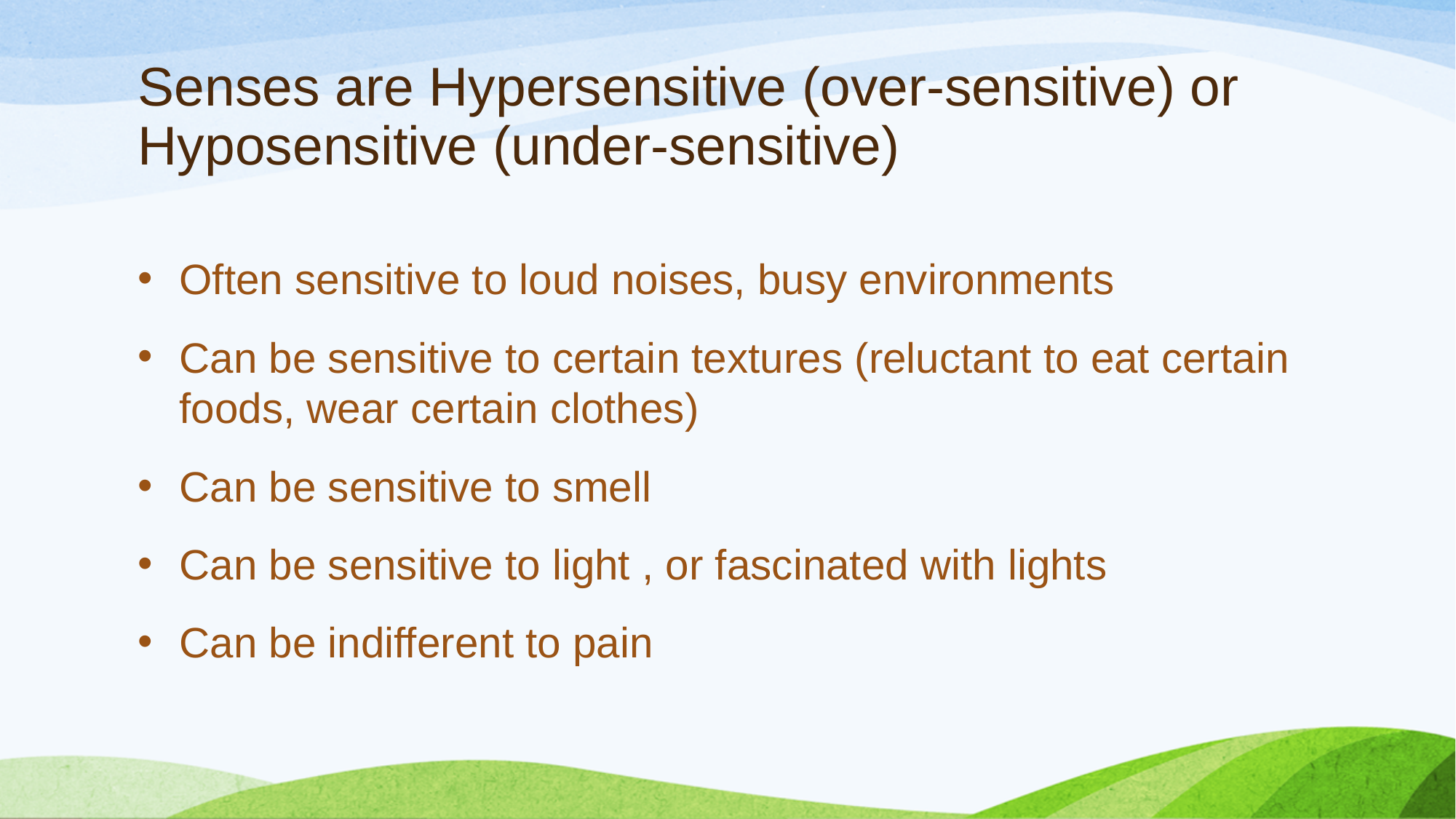

# Senses are Hypersensitive (over-sensitive) or Hyposensitive (under-sensitive)
Often sensitive to loud noises, busy environments
Can be sensitive to certain textures (reluctant to eat certain foods, wear certain clothes)
Can be sensitive to smell
Can be sensitive to light , or fascinated with lights
Can be indifferent to pain